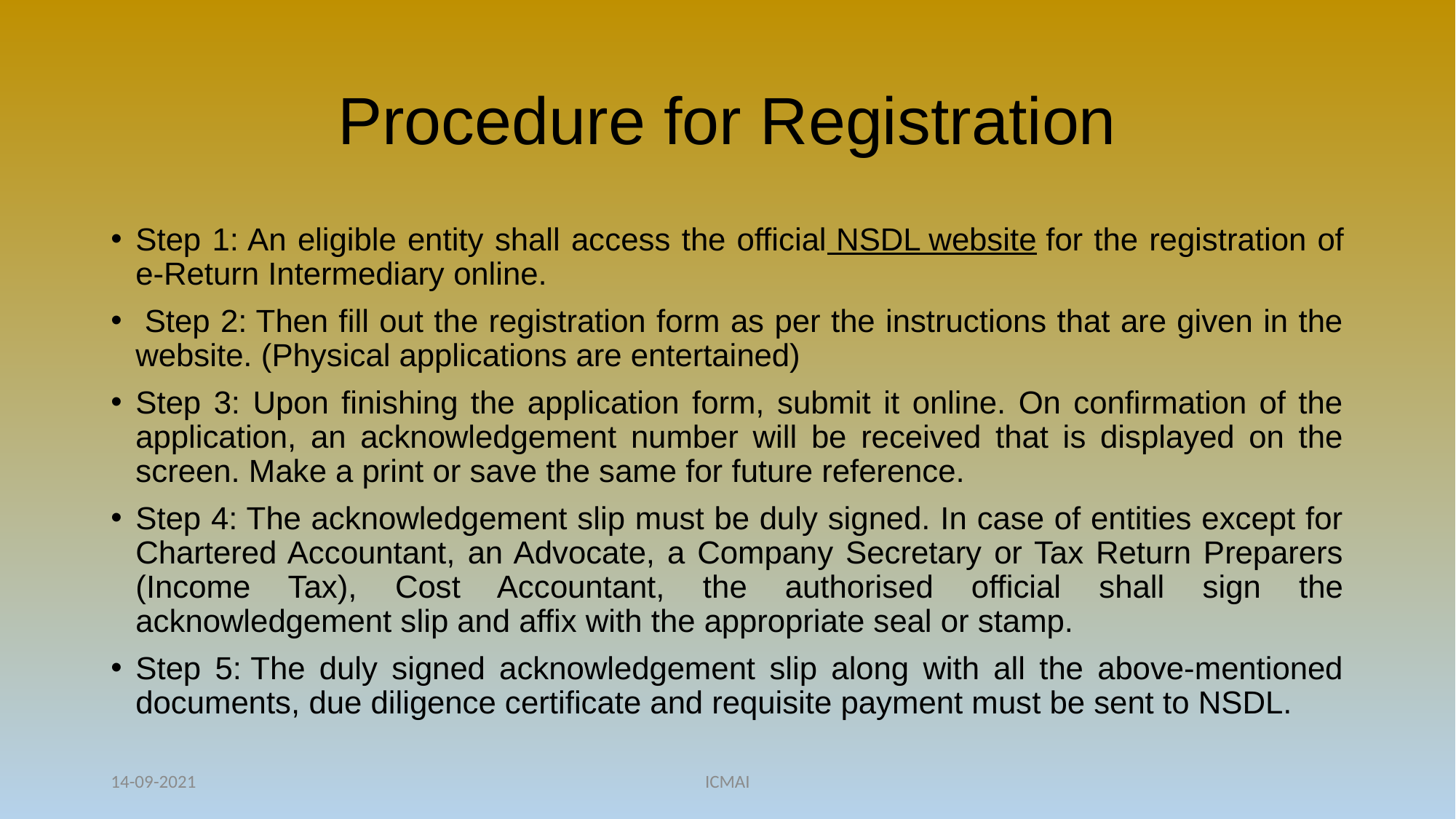

# Procedure for Registration
Step 1: An eligible entity shall access the official NSDL website for the registration of e-Return Intermediary online.
 Step 2: Then fill out the registration form as per the instructions that are given in the website. (Physical applications are entertained)
Step 3: Upon finishing the application form, submit it online. On confirmation of the application, an acknowledgement number will be received that is displayed on the screen. Make a print or save the same for future reference.
Step 4: The acknowledgement slip must be duly signed. In case of entities except for Chartered Accountant, an Advocate, a Company Secretary or Tax Return Preparers (Income Tax), Cost Accountant, the authorised official shall sign the acknowledgement slip and affix with the appropriate seal or stamp.
Step 5: The duly signed acknowledgement slip along with all the above-mentioned documents, due diligence certificate and requisite payment must be sent to NSDL.

14-09-2021
ICMAI